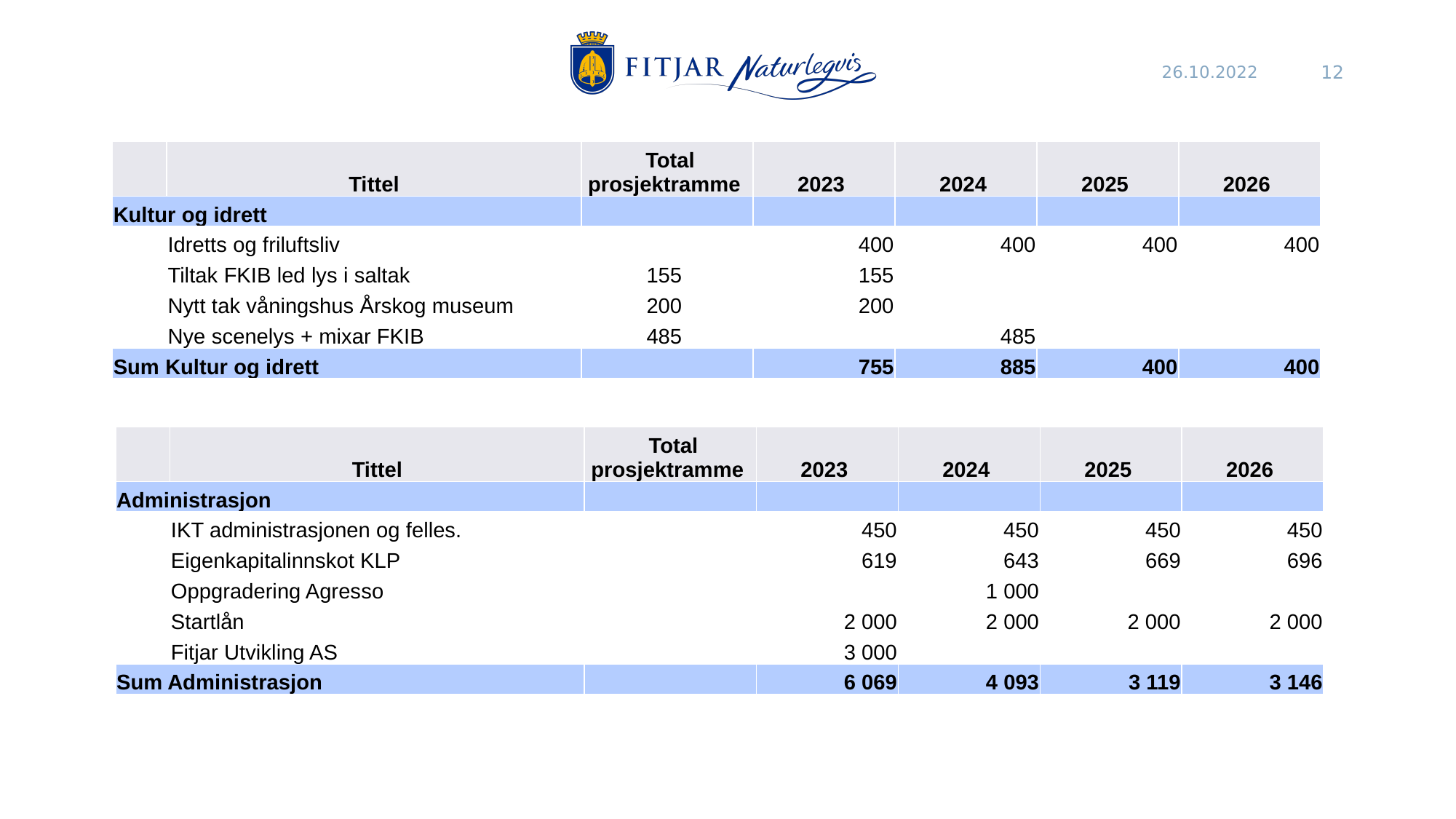

26.10.2022
12
|  | Tittel | Total prosjektramme | 2023 | 2024 | 2025 | 2026 |
| --- | --- | --- | --- | --- | --- | --- |
| Kultur og idrett |  |  |  |  |  |  |
|  | Idretts og friluftsliv |  | 400 | 400 | 400 | 400 |
|  | Tiltak FKIB led lys i saltak | 155 | 155 |  |  |  |
|  | Nytt tak våningshus Årskog museum | 200 | 200 |  |  |  |
|  | Nye scenelys + mixar FKIB | 485 |  | 485 |  |  |
| Sum Kultur og idrett |  |  | 755 | 885 | 400 | 400 |
|  | Tittel | Total prosjektramme | 2023 | 2024 | 2025 | 2026 |
| --- | --- | --- | --- | --- | --- | --- |
| Administrasjon |  |  |  |  |  |  |
|  | IKT administrasjonen og felles. |  | 450 | 450 | 450 | 450 |
|  | Eigenkapitalinnskot KLP |  | 619 | 643 | 669 | 696 |
|  | Oppgradering Agresso |  |  | 1 000 |  |  |
|  | Startlån |  | 2 000 | 2 000 | 2 000 | 2 000 |
|  | Fitjar Utvikling AS |  | 3 000 |  |  |  |
| Sum Administrasjon |  |  | 6 069 | 4 093 | 3 119 | 3 146 |